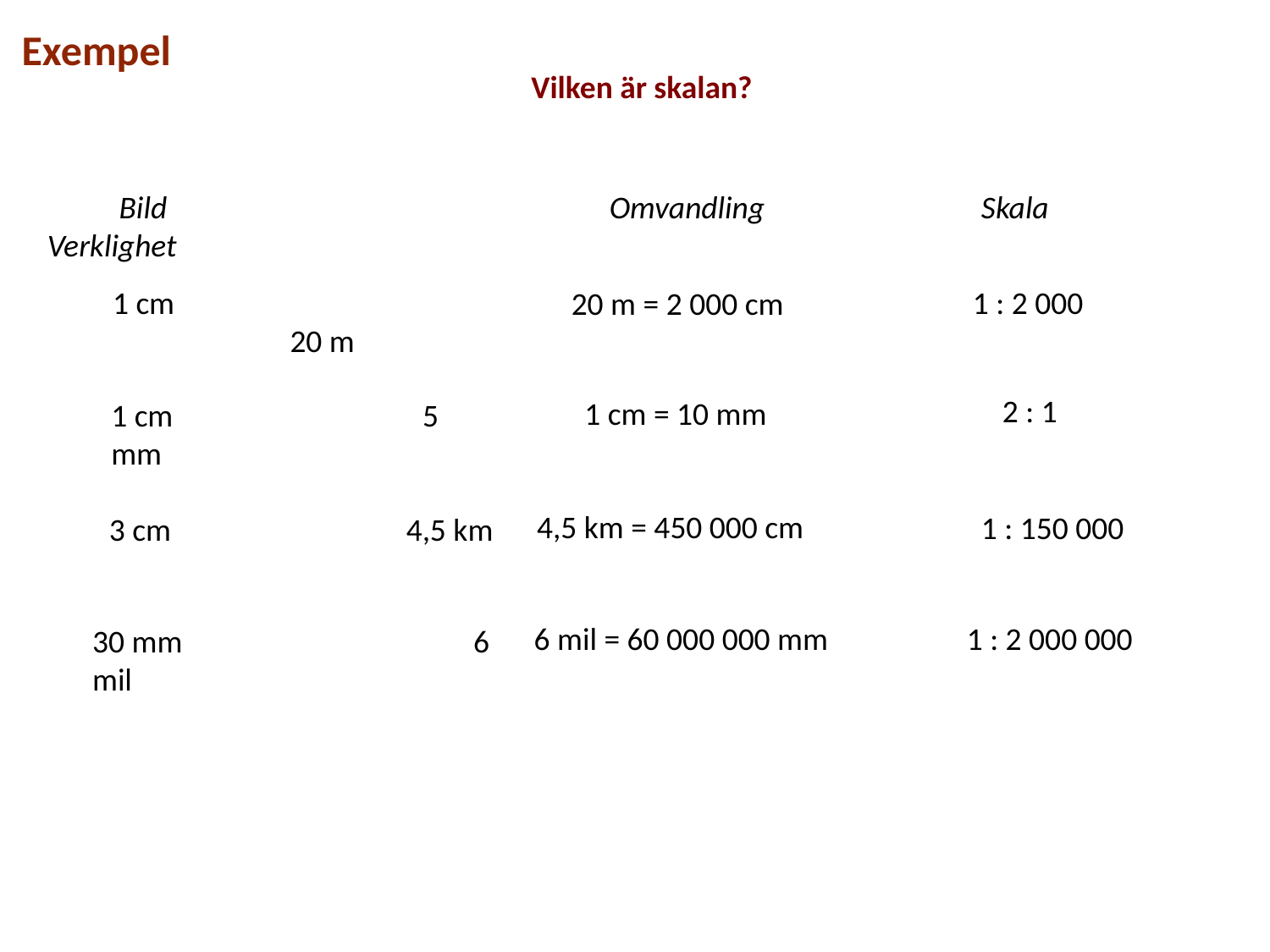

Exempel
Vilken är skalan?
          Bild 		    Verklighet
Omvandling
Skala
1 cm			       20 m
1 : 2 000
20 m = 2 000 cm
2 : 1
1 cm = 10 mm
1 cm   		        5 mm
4,5 km = 450 000 cm
1 : 150 000
3 cm 		      4,5 km
6 mil = 60 000 000 mm
1 : 2 000 000
30 mm 			6 mil